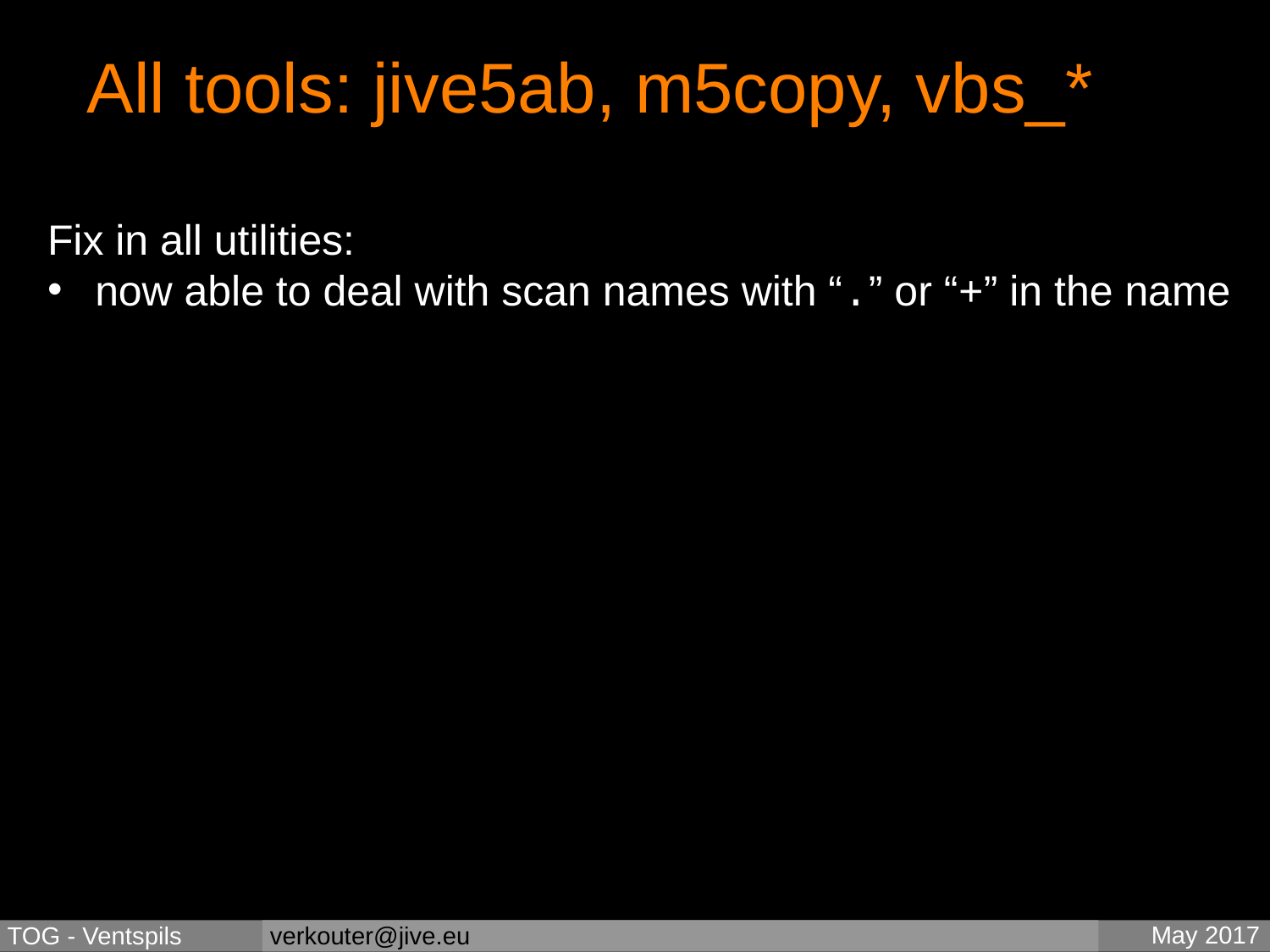

All tools: jive5ab, m5copy, vbs_*
Fix in all utilities:
now able to deal with scan names with “.” or “+” in the name